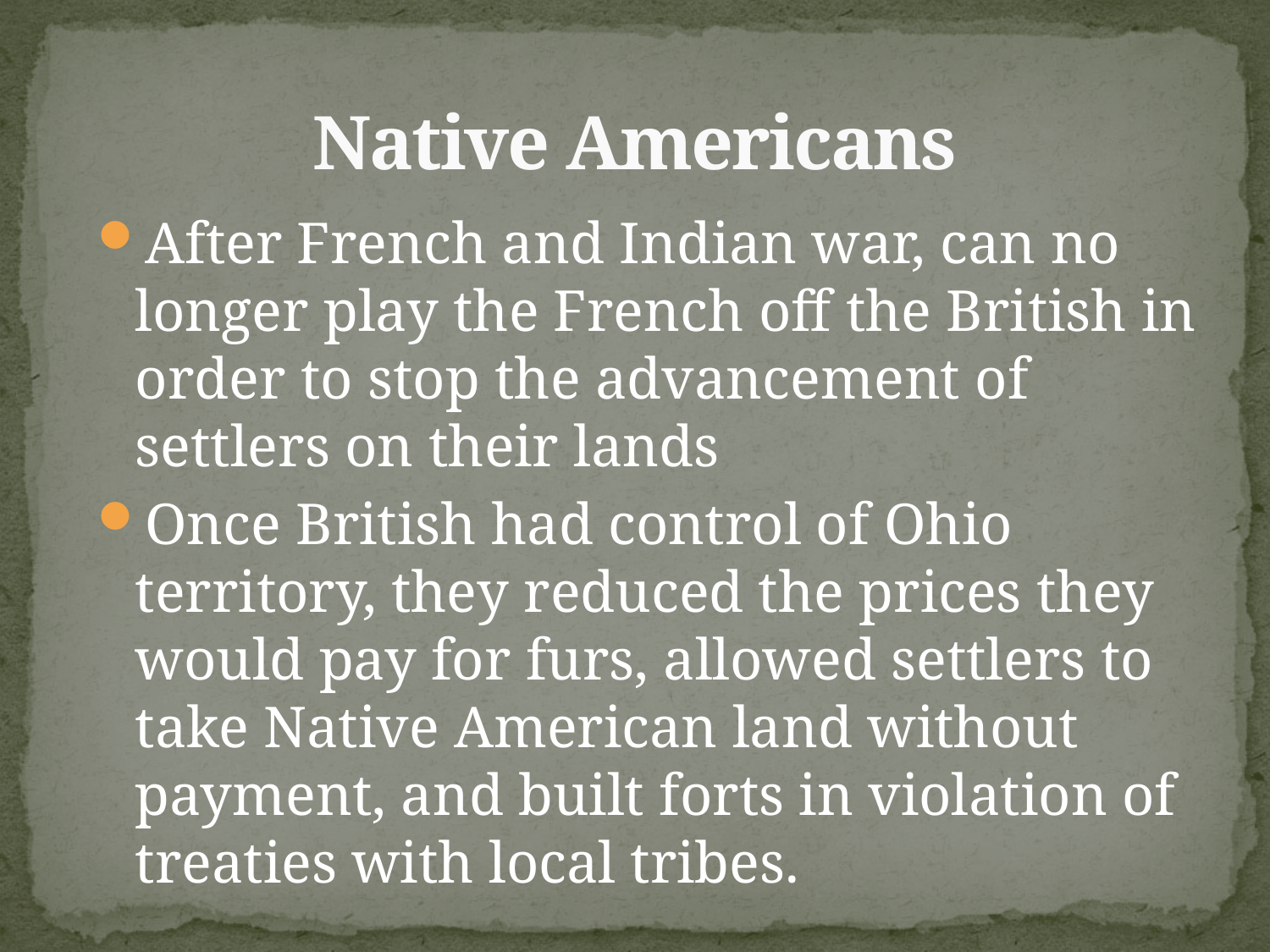

# Native Americans
After French and Indian war, can no longer play the French off the British in order to stop the advancement of settlers on their lands
Once British had control of Ohio territory, they reduced the prices they would pay for furs, allowed settlers to take Native American land without payment, and built forts in violation of treaties with local tribes.